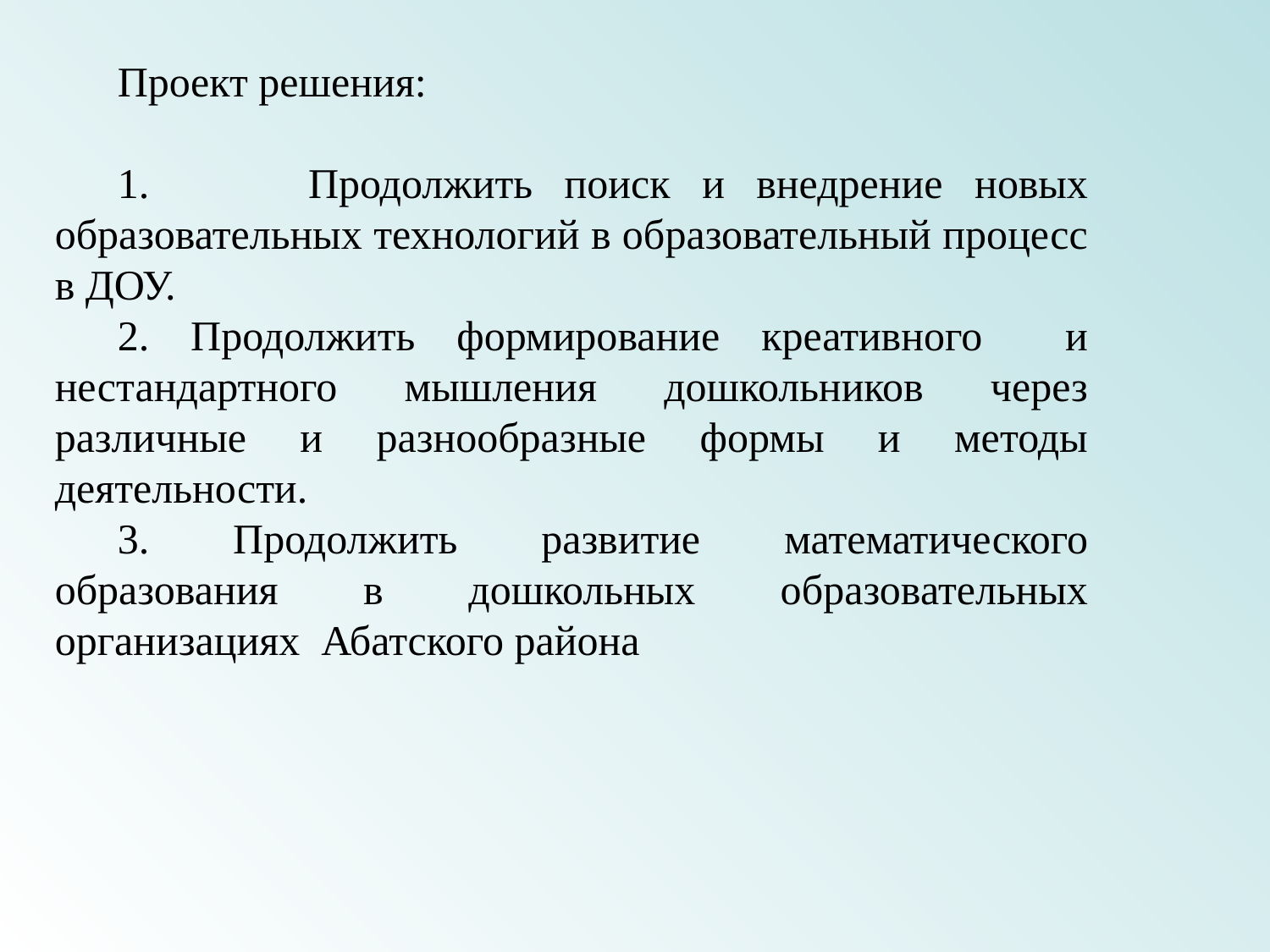

Проект решения:

1.     Продолжить поиск и внедрение новых образовательных технологий в образовательный процесс в ДОУ.
2. Продолжить формирование креативного  и нестандартного мышления дошкольников через различные и разнообразные формы и методы деятельности.
3. Продолжить развитие математического образования в дошкольных образовательных организациях  Абатского района